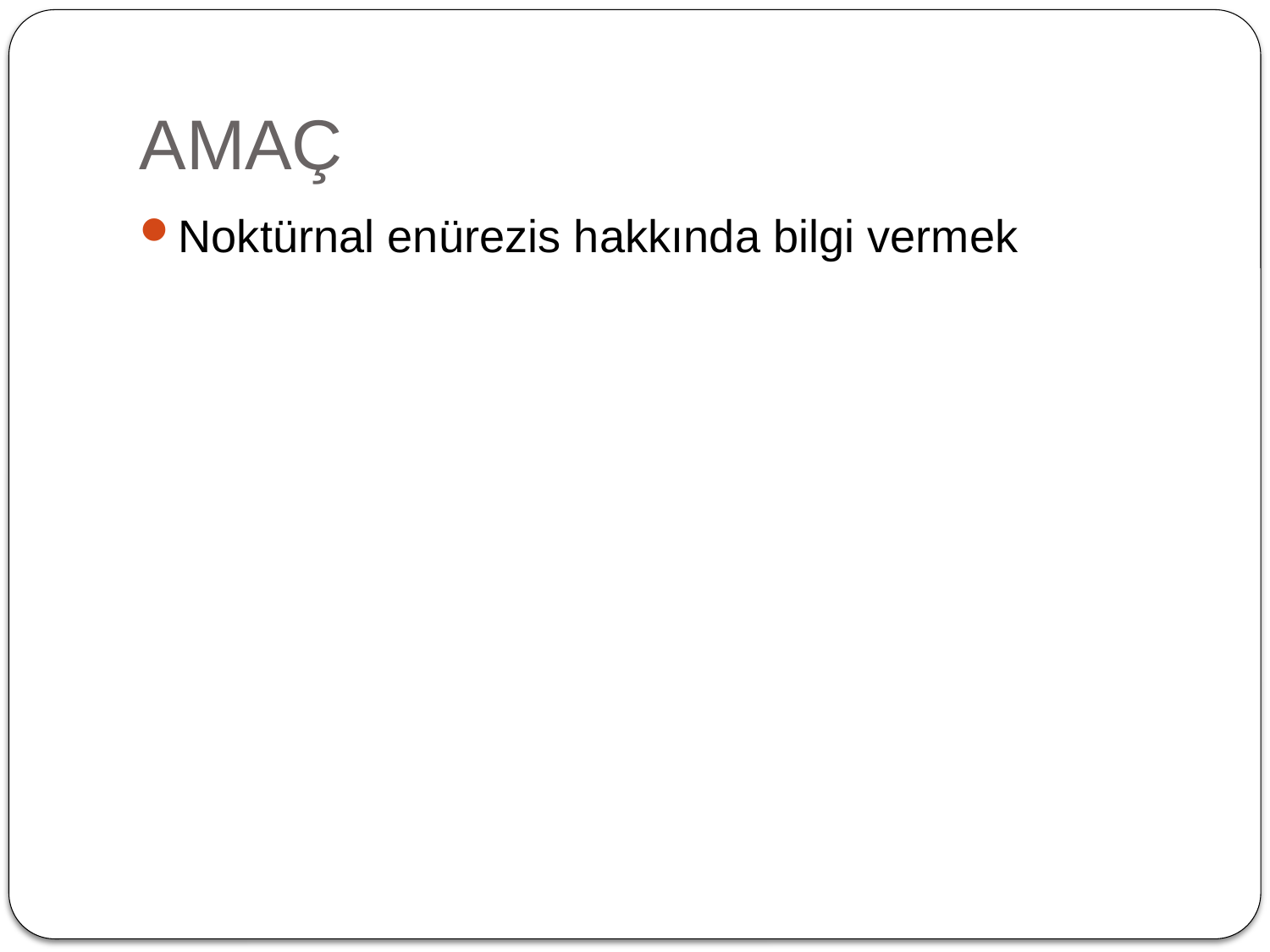

# AMAÇ
Noktürnal enürezis hakkında bilgi vermek